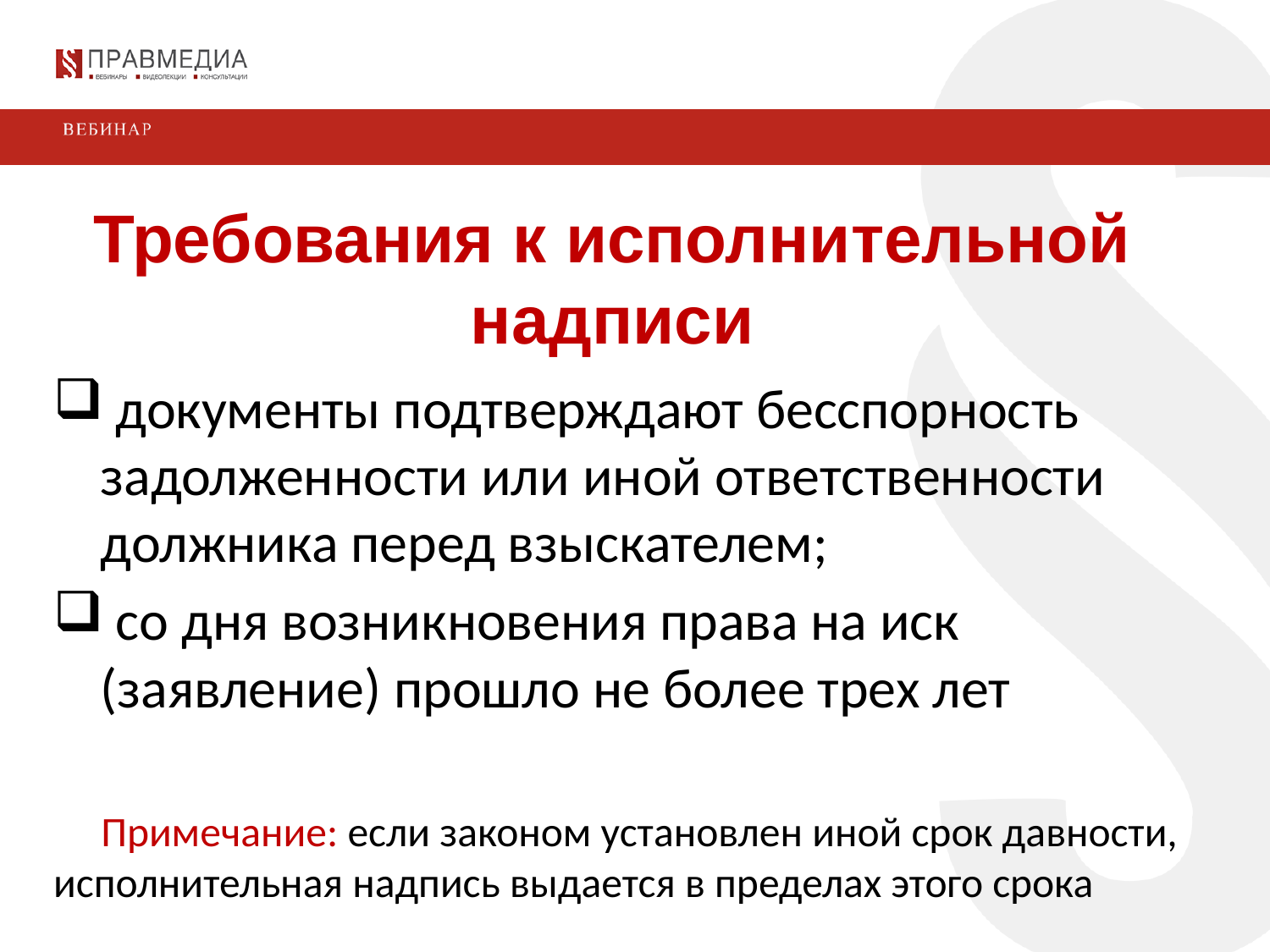

Требования к исполнительной надписи
 документы подтверждают бесспорность задолженности или иной ответственности должника перед взыскателем;
 со дня возникновения права на иск (заявление) прошло не более трех лет

     Примечание: если законом установлен иной срок давности,  исполнительная надпись выдается в пределах этого срока